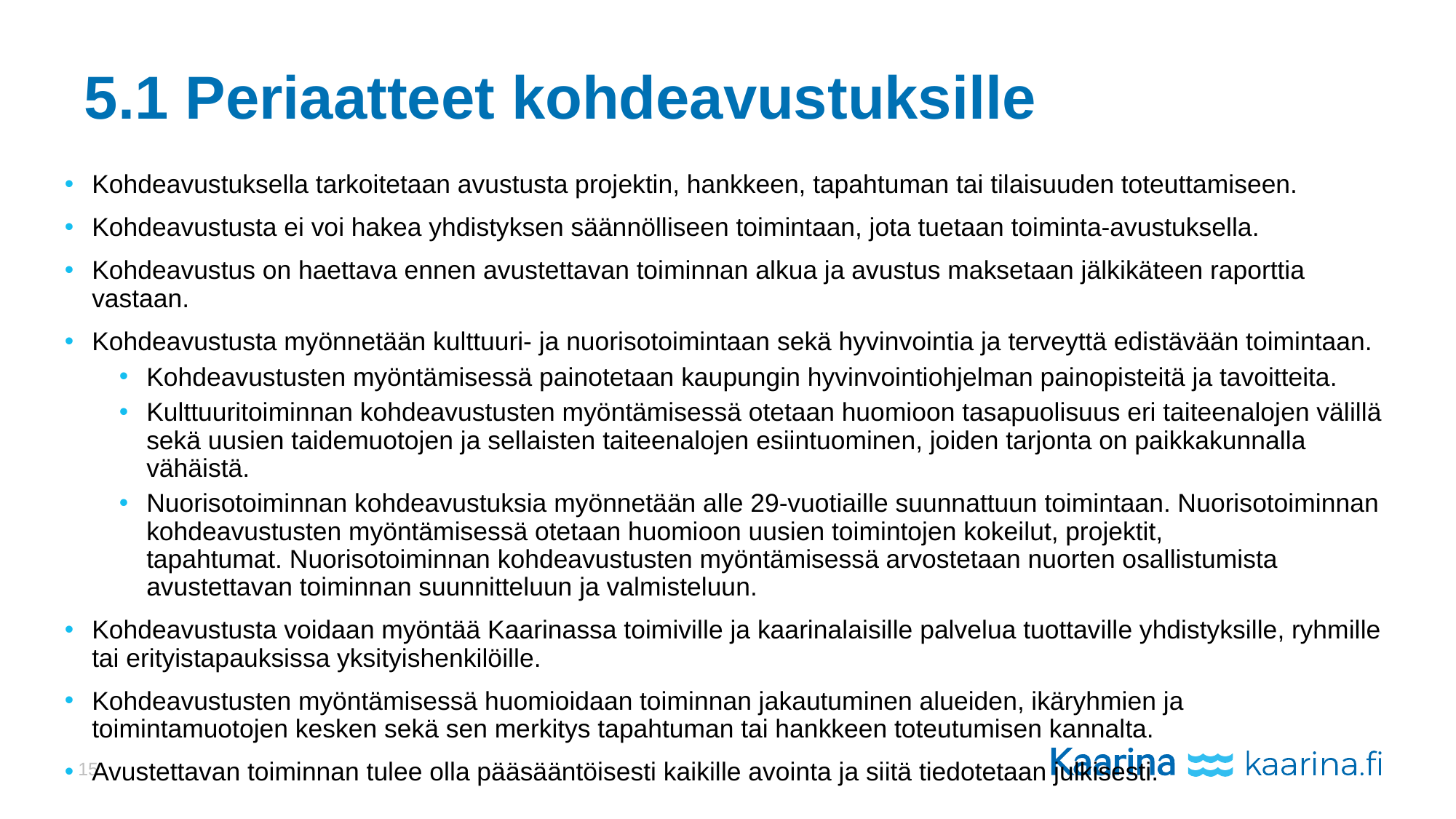

# 5.1 Periaatteet kohdeavustuksille
Kohdeavustuksella tarkoitetaan avustusta projektin, hankkeen, tapahtuman tai tilaisuuden toteuttamiseen.
Kohdeavustusta ei voi hakea yhdistyksen säännölliseen toimintaan, jota tuetaan toiminta-avustuksella.
Kohdeavustus on haettava ennen avustettavan toiminnan alkua ja avustus maksetaan jälkikäteen raporttia vastaan.
Kohdeavustusta myönnetään kulttuuri- ja nuorisotoimintaan sekä hyvinvointia ja terveyttä edistävään toimintaan.
Kohdeavustusten myöntämisessä painotetaan kaupungin hyvinvointiohjelman painopisteitä ja tavoitteita.
Kulttuuritoiminnan kohdeavustusten myöntämisessä otetaan huomioon tasapuolisuus eri taiteenalojen välillä sekä uusien taidemuotojen ja sellaisten taiteenalojen esiintuominen, joiden tarjonta on paikkakunnalla vähäistä.
Nuorisotoiminnan kohdeavustuksia myönnetään alle 29-vuotiaille suunnattuun toimintaan. Nuorisotoiminnan kohdeavustusten myöntämisessä otetaan huomioon uusien toimintojen kokeilut, projektit, tapahtumat. Nuorisotoiminnan kohdeavustusten myöntämisessä arvostetaan nuorten osallistumista avustettavan toiminnan suunnitteluun ja valmisteluun.
Kohdeavustusta voidaan myöntää Kaarinassa toimiville ja kaarinalaisille palvelua tuottaville yhdistyksille, ryhmille tai erityistapauksissa yksityishenkilöille.
Kohdeavustusten myöntämisessä huomioidaan toiminnan jakautuminen alueiden, ikäryhmien ja toimintamuotojen kesken sekä sen merkitys tapahtuman tai hankkeen toteutumisen kannalta.
Avustettavan toiminnan tulee olla pääsääntöisesti kaikille avointa ja siitä tiedotetaan julkisesti.

15